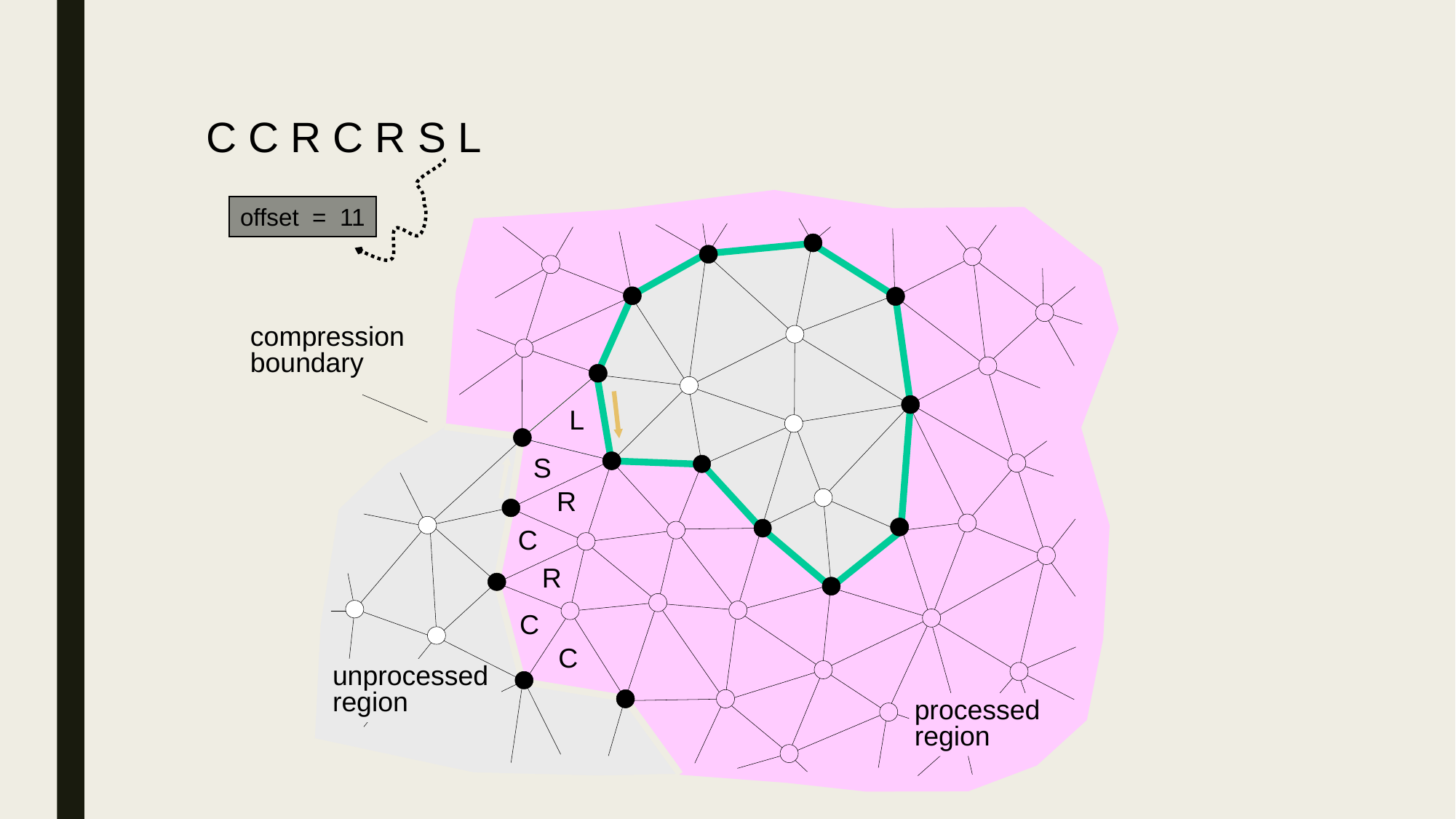

#
C C R C R S L

offset  =  11

5

compression
boundary

L

S

R

C

R

C

C

unprocessed
region

processed
region